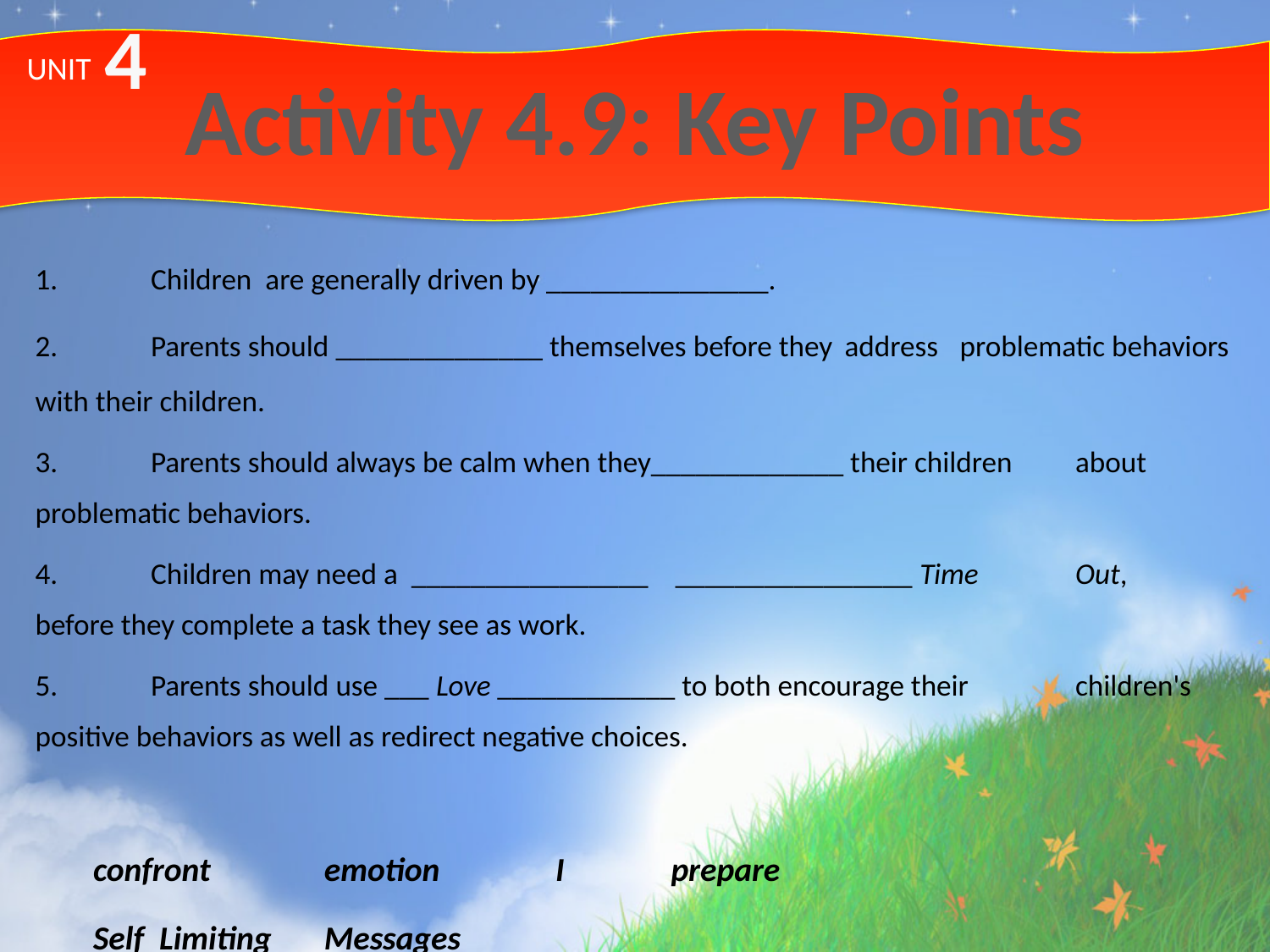

4

# Activity 4.9: Key Points
UNIT
1.	Children  are generally driven by _______________.
2.	Parents should ______________ themselves before they address 	problematic behaviors with their children.
3.	Parents should always be calm when they_____________ their children 	about problematic behaviors.
4.	Children may need a  ________________    ________________ Time 	Out, 	before they complete a task they see as work.
5.	Parents should use ___ Love ____________ to both encourage their 	children's positive behaviors as well as redirect negative choices.

		confront		emotion		I		prepare
				Self  Limiting    		Messages